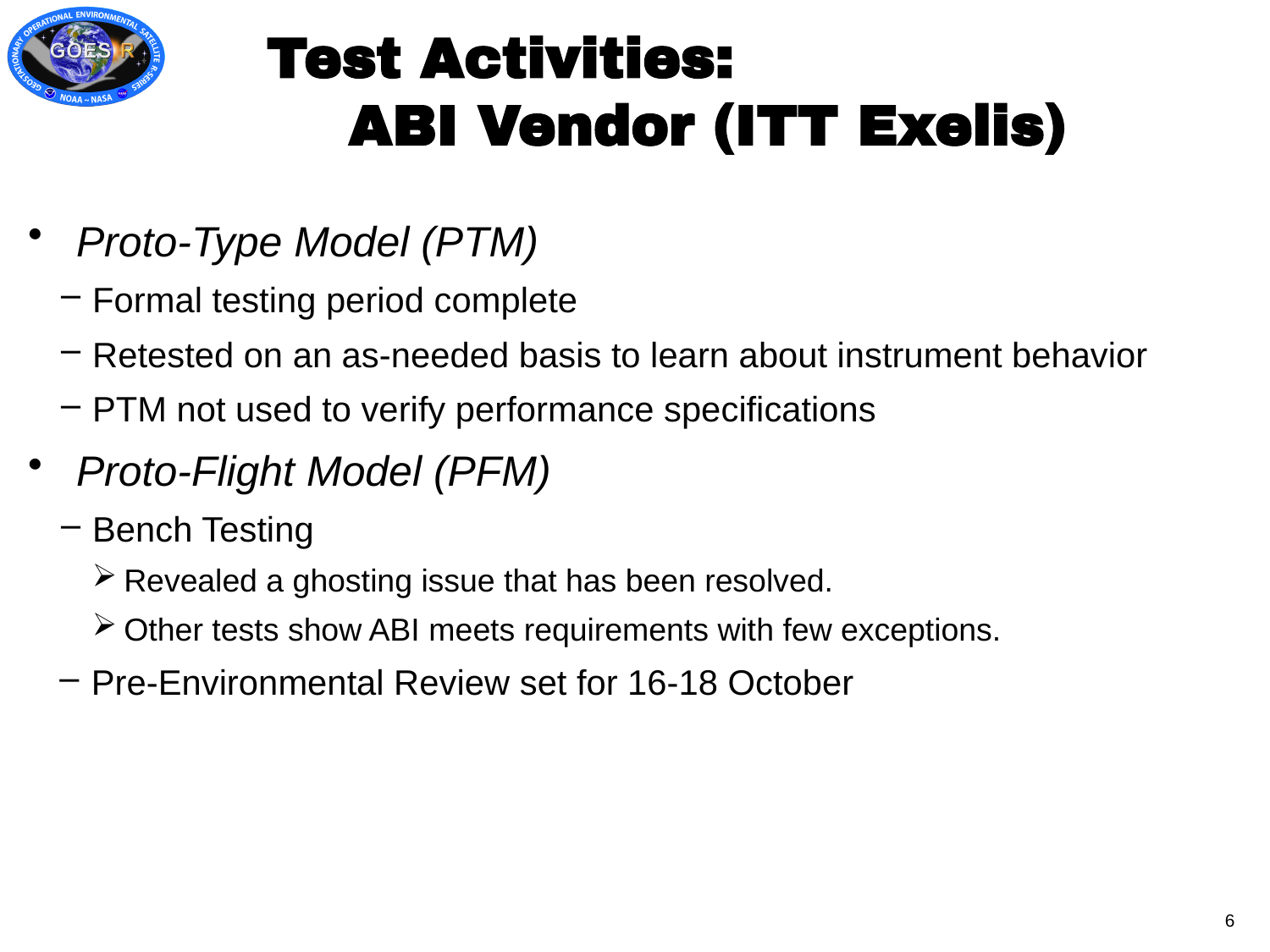

Test Activities:                       ABI Vendor (ITT Exelis)
Proto-Type Model (PTM)
Formal testing period complete
Retested on an as-needed basis to learn about instrument behavior
PTM not used to verify performance specifications
Proto-Flight Model (PFM)
Bench Testing
Revealed a ghosting issue that has been resolved.
Other tests show ABI meets requirements with few exceptions.
Pre-Environmental Review set for 16-18 October
6